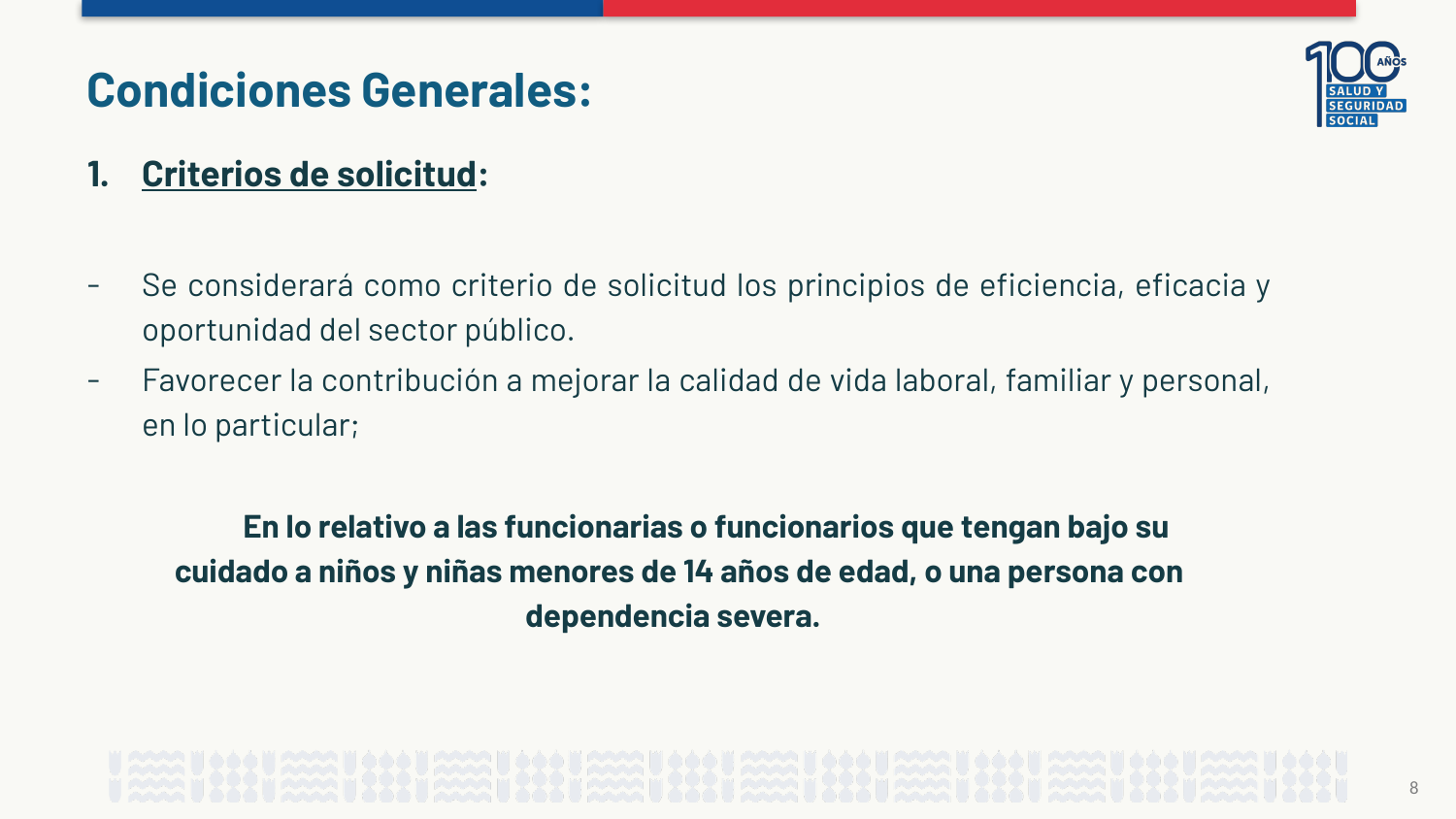

# Condiciones Generales:
Criterios de solicitud:

Se considerará como criterio de solicitud los principios de eficiencia, eficacia y oportunidad del sector público.
Favorecer la contribución a mejorar la calidad de vida laboral, familiar y personal, en lo particular;

	En lo relativo a las funcionarias o funcionarios que tengan bajo su 	cuidado a niños y niñas menores de 14 años de edad, o una persona con dependencia severa.

8